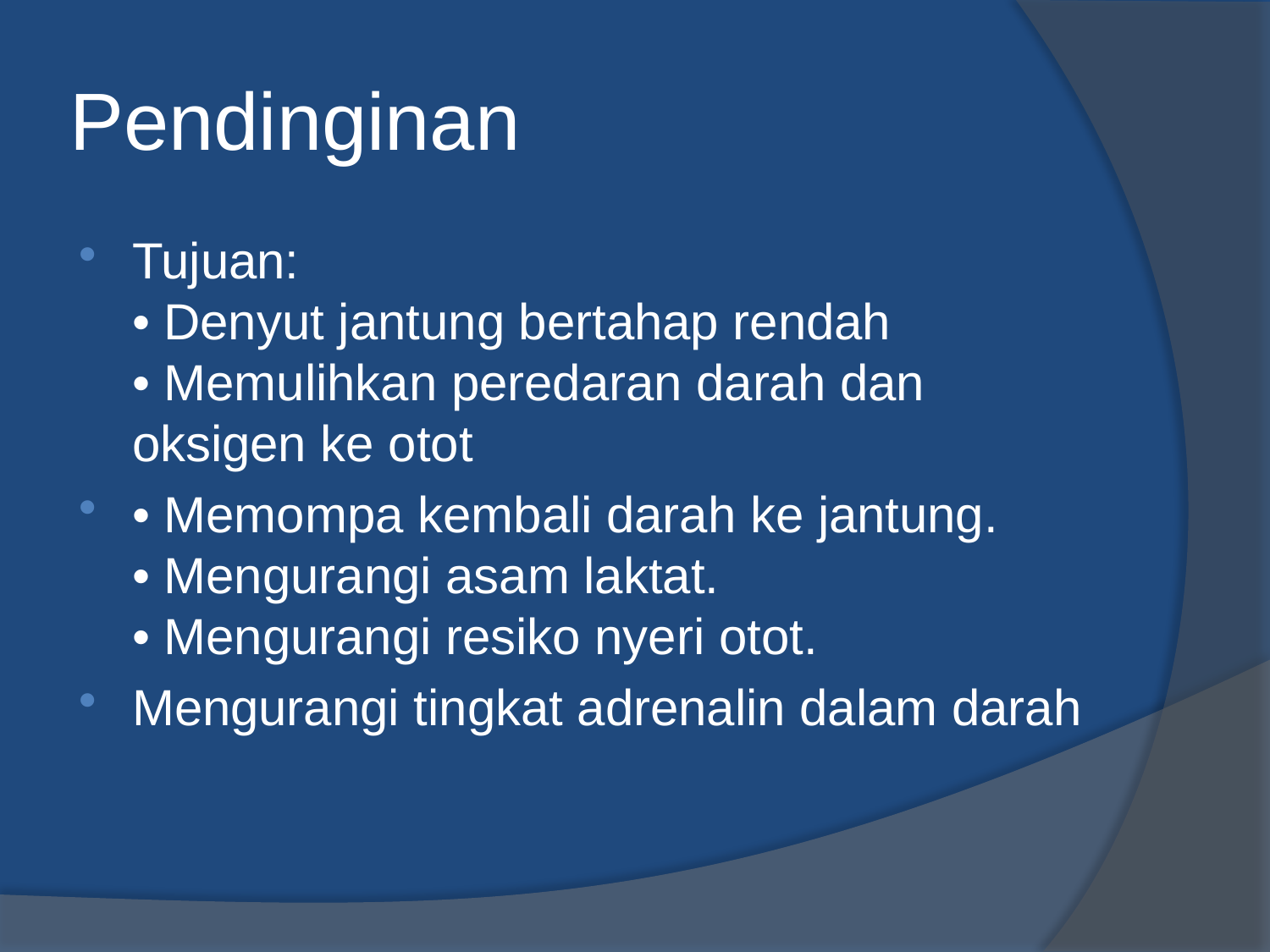

# Pendinginan
Tujuan:
• Denyut jantung bertahap rendah
• Memulihkan peredaran darah dan oksigen ke otot
• Memompa kembali darah ke jantung.
• Mengurangi asam laktat.
• Mengurangi resiko nyeri otot.
Mengurangi tingkat adrenalin dalam darah